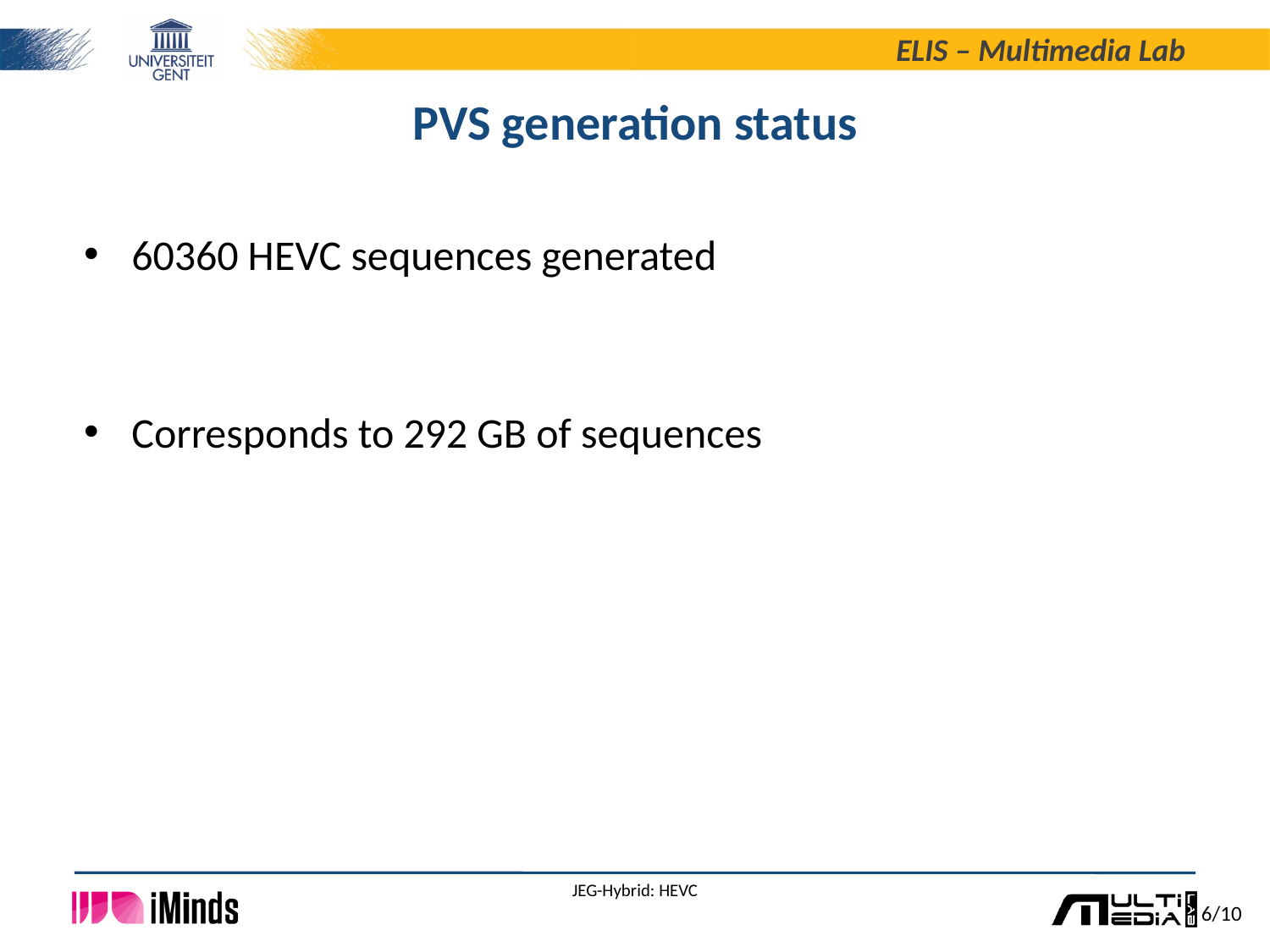

# PVS generation status
60360 HEVC sequences generated

Corresponds to 292 GB of sequences